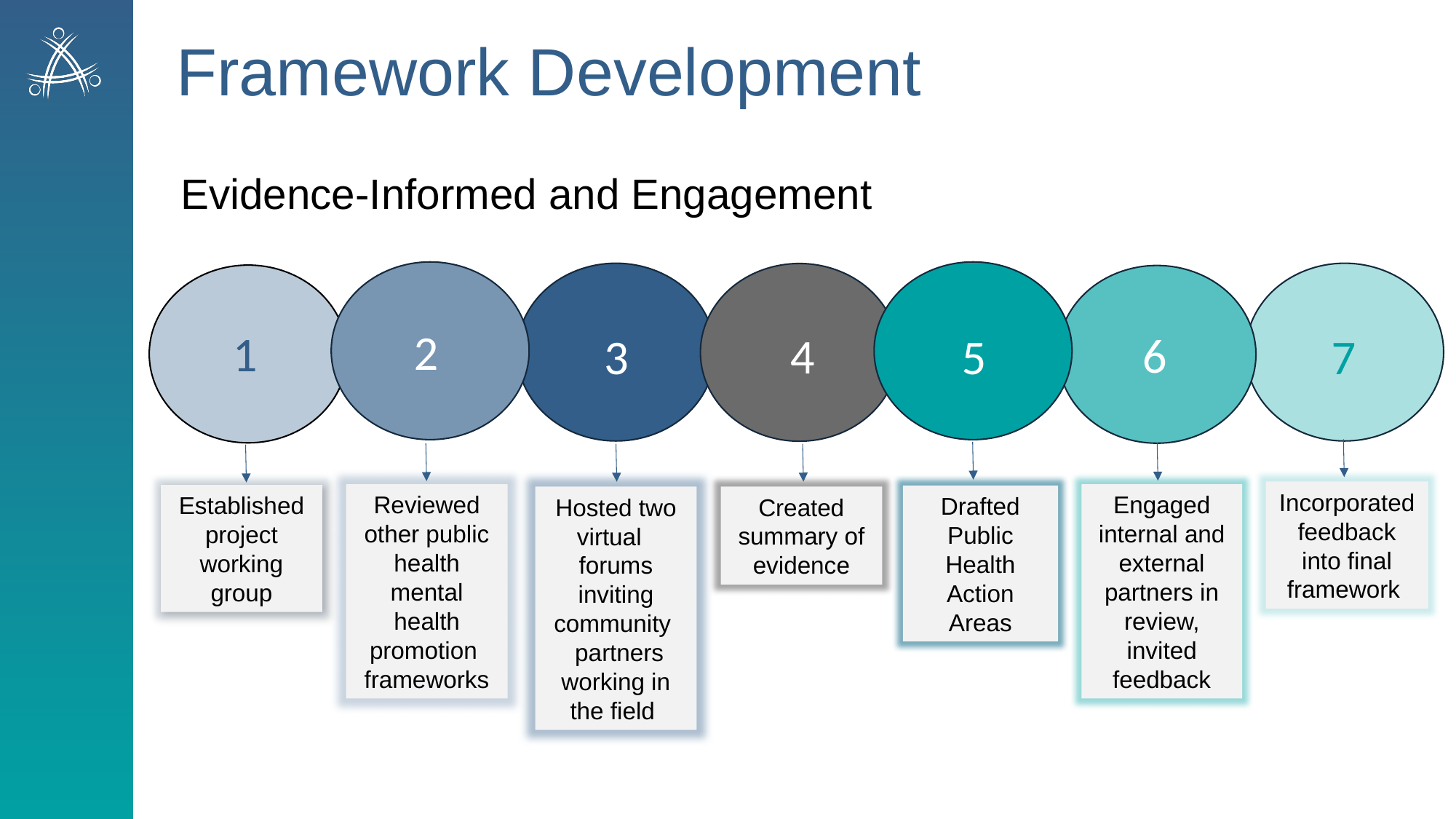

# Framework Development
Evidence-Informed and Engagement

2
1
6
4
5
7
3
Incorporated feedback into final framework
Reviewed other public health mental health promotion  frameworks
Engaged internal and external partners in review, invited feedback
Established project working group
Drafted Public Health Action Areas
Hosted two virtual
forums inviting community   partners working in the field
Created summary of evidence